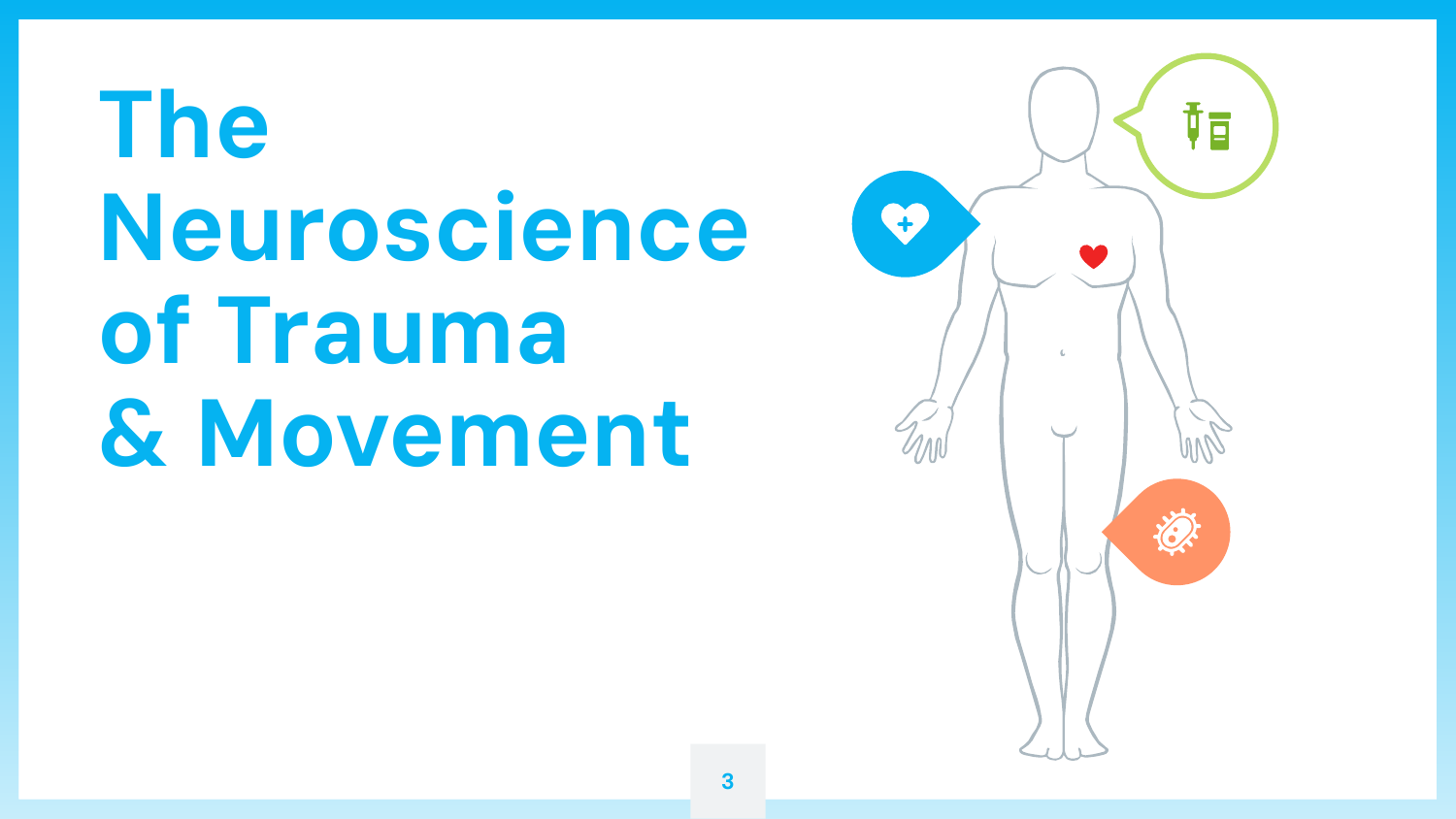

The Neuroscience of Trauma
& Movement

3